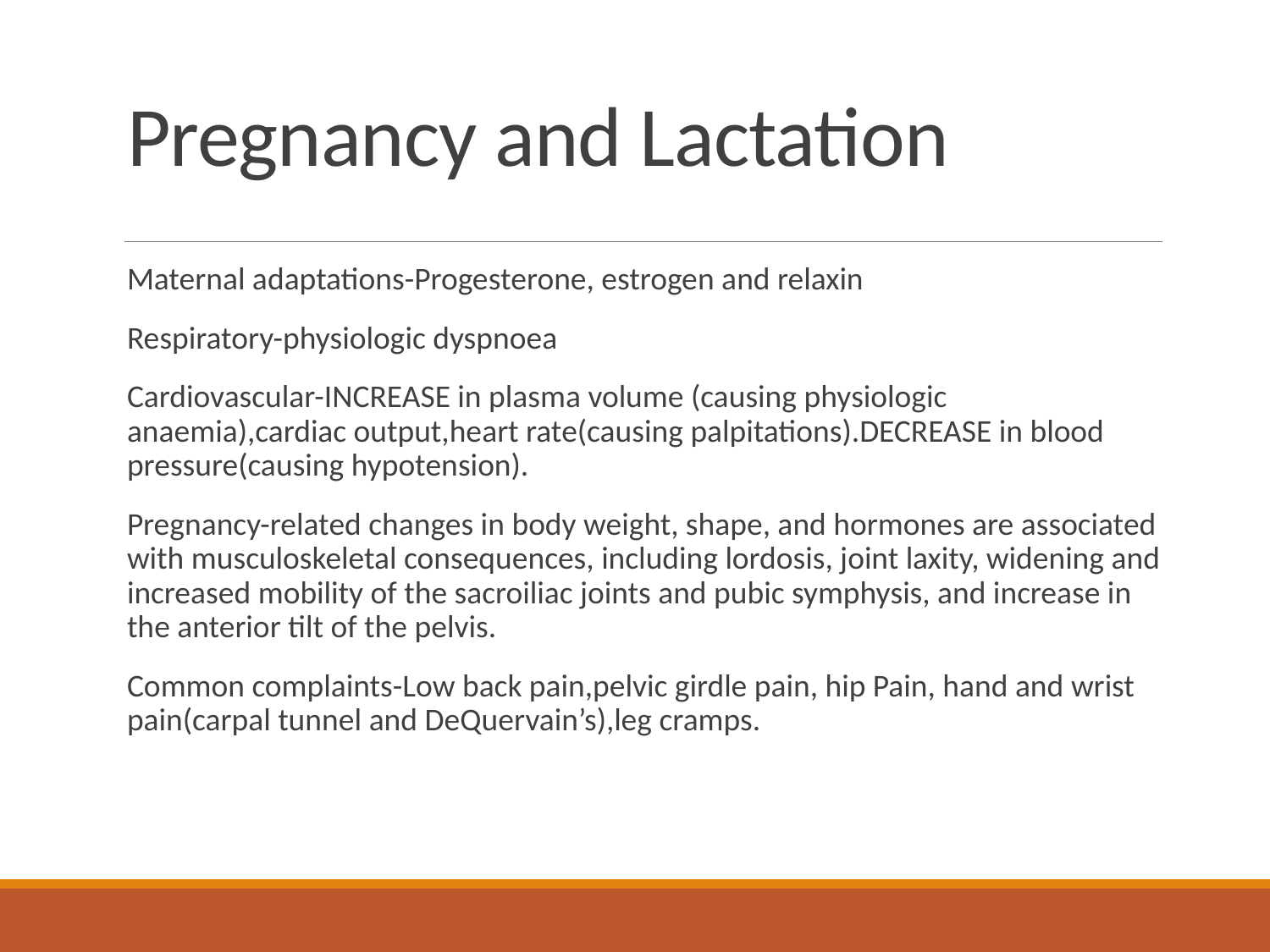

# Pregnancy and Lactation
Maternal adaptations-Progesterone, estrogen and relaxin
Respiratory-physiologic dyspnoea
Cardiovascular-INCREASE in plasma volume (causing physiologic anaemia),cardiac output,heart rate(causing palpitations).DECREASE in blood pressure(causing hypotension).
Pregnancy-related changes in body weight, shape, and hormones are associated with musculoskeletal consequences, including lordosis, joint laxity, widening and increased mobility of the sacroiliac joints and pubic symphysis, and increase in the anterior tilt of the pelvis.
Common complaints-Low back pain,pelvic girdle pain, hip Pain, hand and wrist pain(carpal tunnel and DeQuervain’s),leg cramps.